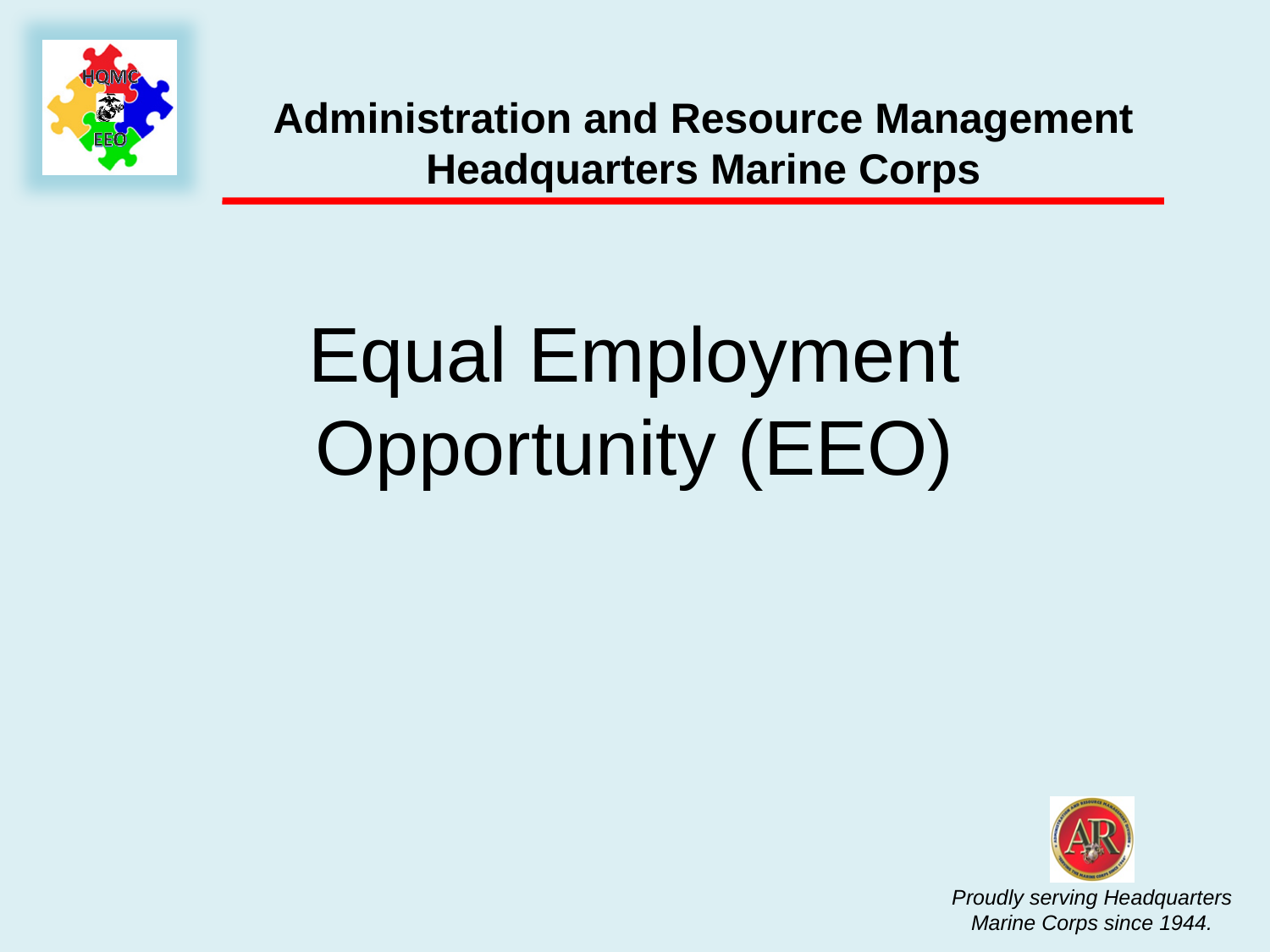

Administration and Resource Management
Headquarters Marine Corps
# Equal Employment Opportunity (EEO)